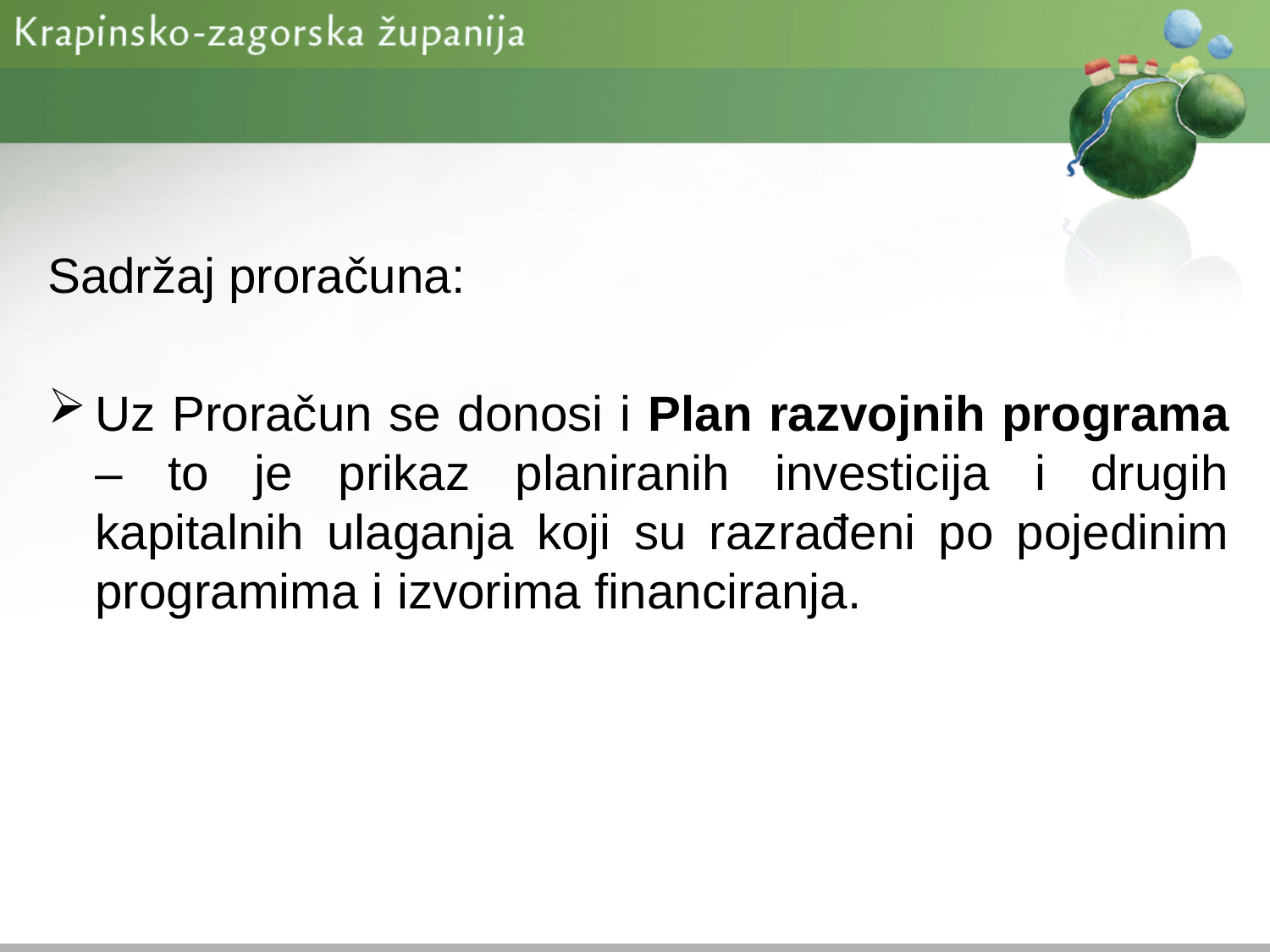

Sadržaj proračuna:

Uz Proračun se donosi i Plan razvojnih programa – to je prikaz planiranih investicija i drugih kapitalnih ulaganja koji su razrađeni po pojedinim programima i izvorima financiranja.